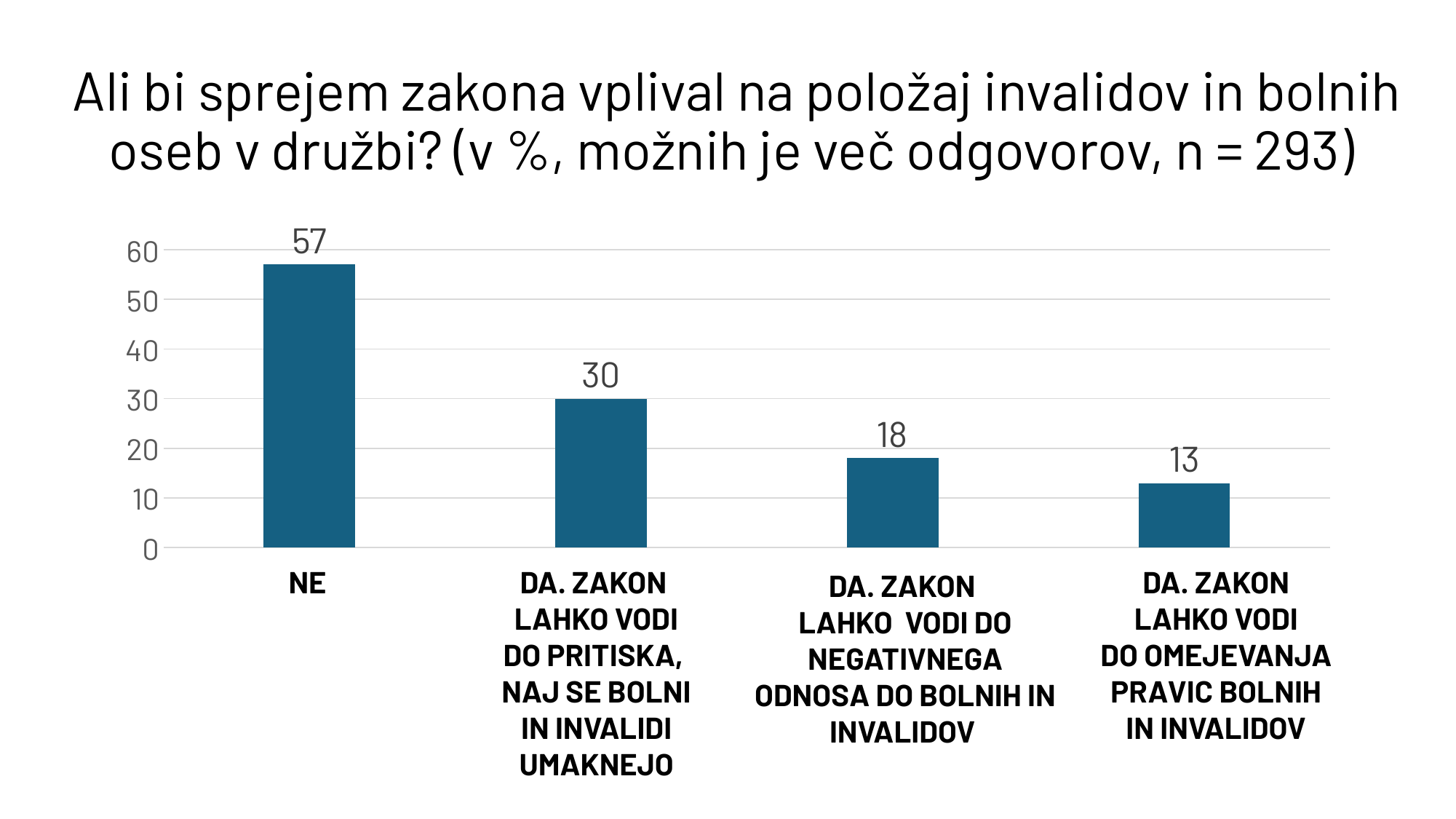

# Ali bi sprejem zakona vplival na položaj invalidov in bolnih oseb v družbi? (v %, možnih je več odgovorov, n = 293)

### Chart

| Category |  |
|---|---|
DA. ZAKON
LAHKO VODI
DO PRITISKA,
NAJ SE BOLNI
IN INVALIDI
UMAKNEJO

NE
DA. ZAKON
LAHKO VODI
DO OMEJEVANJA
PRAVIC BOLNIH
IN INVALIDOV
DA. ZAKON
LAHKO  VODI DO NEGATIVNEGA ODNOSA DO BOLNIH IN INVALIDOV